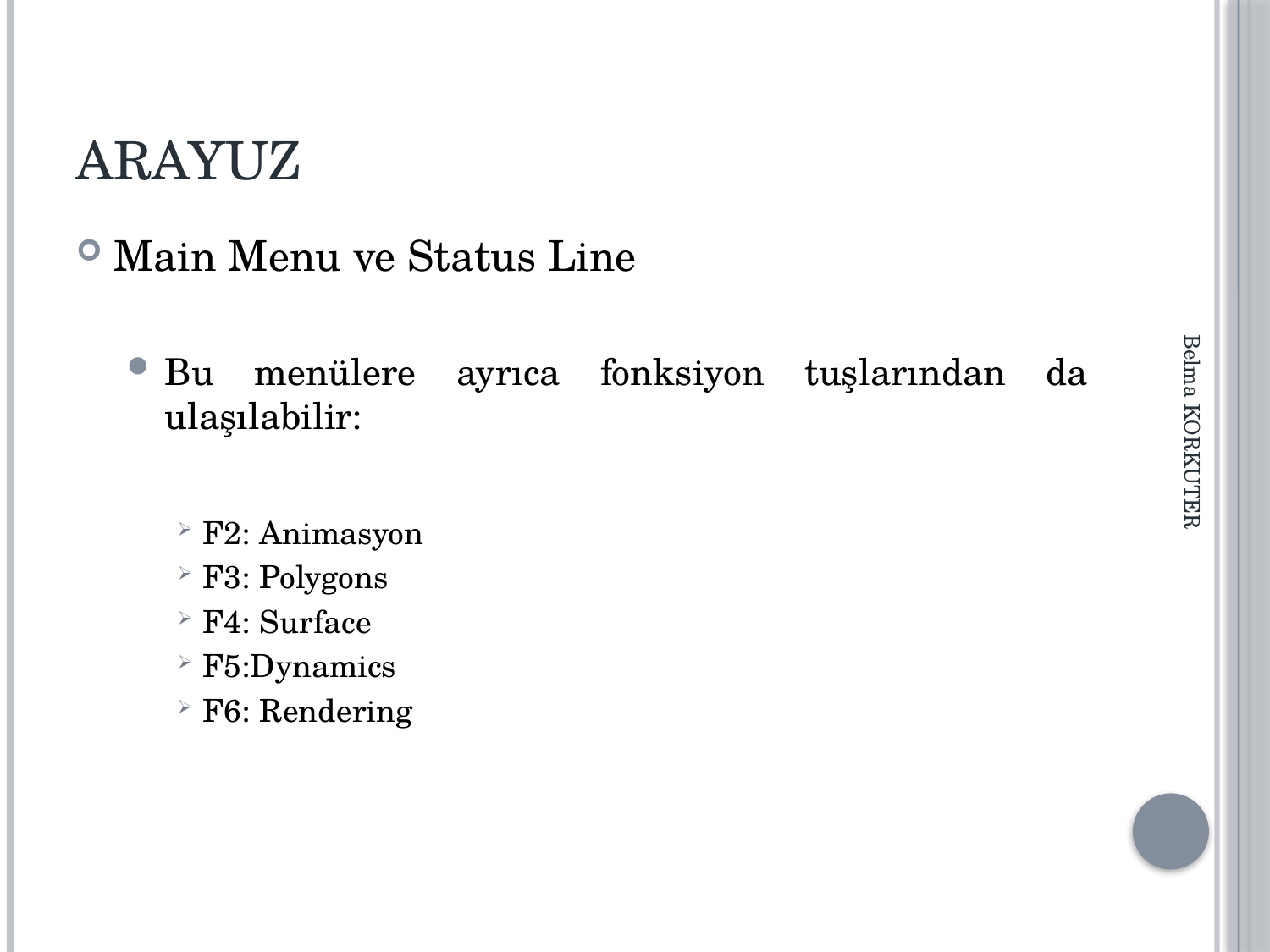

# ARAYUZ
Main Menu ve Status Line

Bu menülere ayrıca fonksiyon tuşlarından da ulaşılabilir:

F2: Animasyon
F3: Polygons
F4: Surface
F5:Dynamics
F6: Rendering
Belma KORKUTER